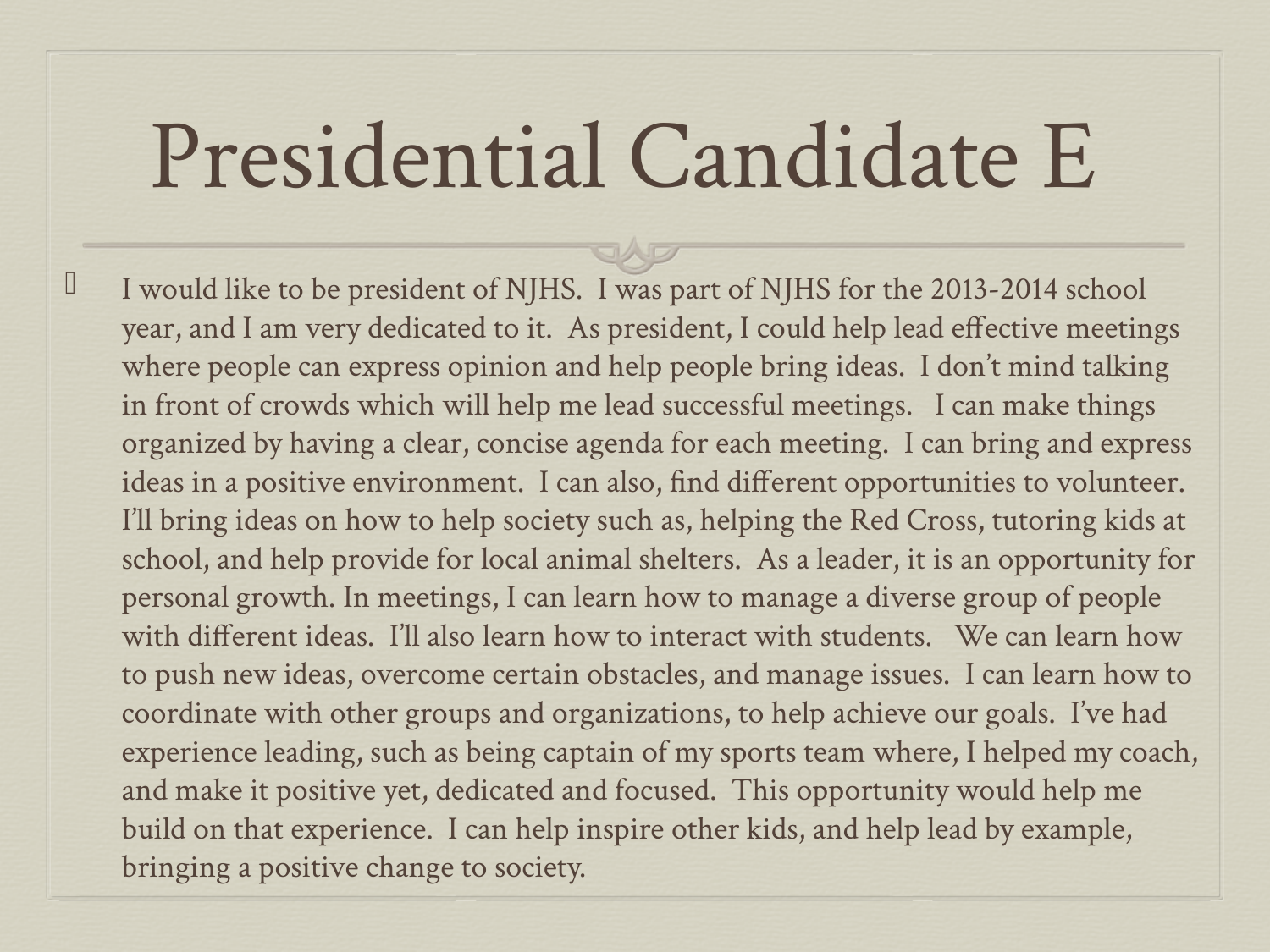

# Presidential Candidate E
I would like to be president of NJHS.  I was part of NJHS for the 2013-2014 school year, and I am very dedicated to it.  As president, I could help lead effective meetings where people can express opinion and help people bring ideas.  I don’t mind talking in front of crowds which will help me lead successful meetings.   I can make things organized by having a clear, concise agenda for each meeting.  I can bring and express ideas in a positive environment.  I can also, find different opportunities to volunteer.  I’ll bring ideas on how to help society such as, helping the Red Cross, tutoring kids at school, and help provide for local animal shelters.  As a leader, it is an opportunity for personal growth. In meetings, I can learn how to manage a diverse group of people with different ideas.  I’ll also learn how to interact with students.   We can learn how to push new ideas, overcome certain obstacles, and manage issues.  I can learn how to coordinate with other groups and organizations, to help achieve our goals.  I’ve had experience leading, such as being captain of my sports team where, I helped my coach, and make it positive yet, dedicated and focused.  This opportunity would help me build on that experience.  I can help inspire other kids, and help lead by example, bringing a positive change to society.